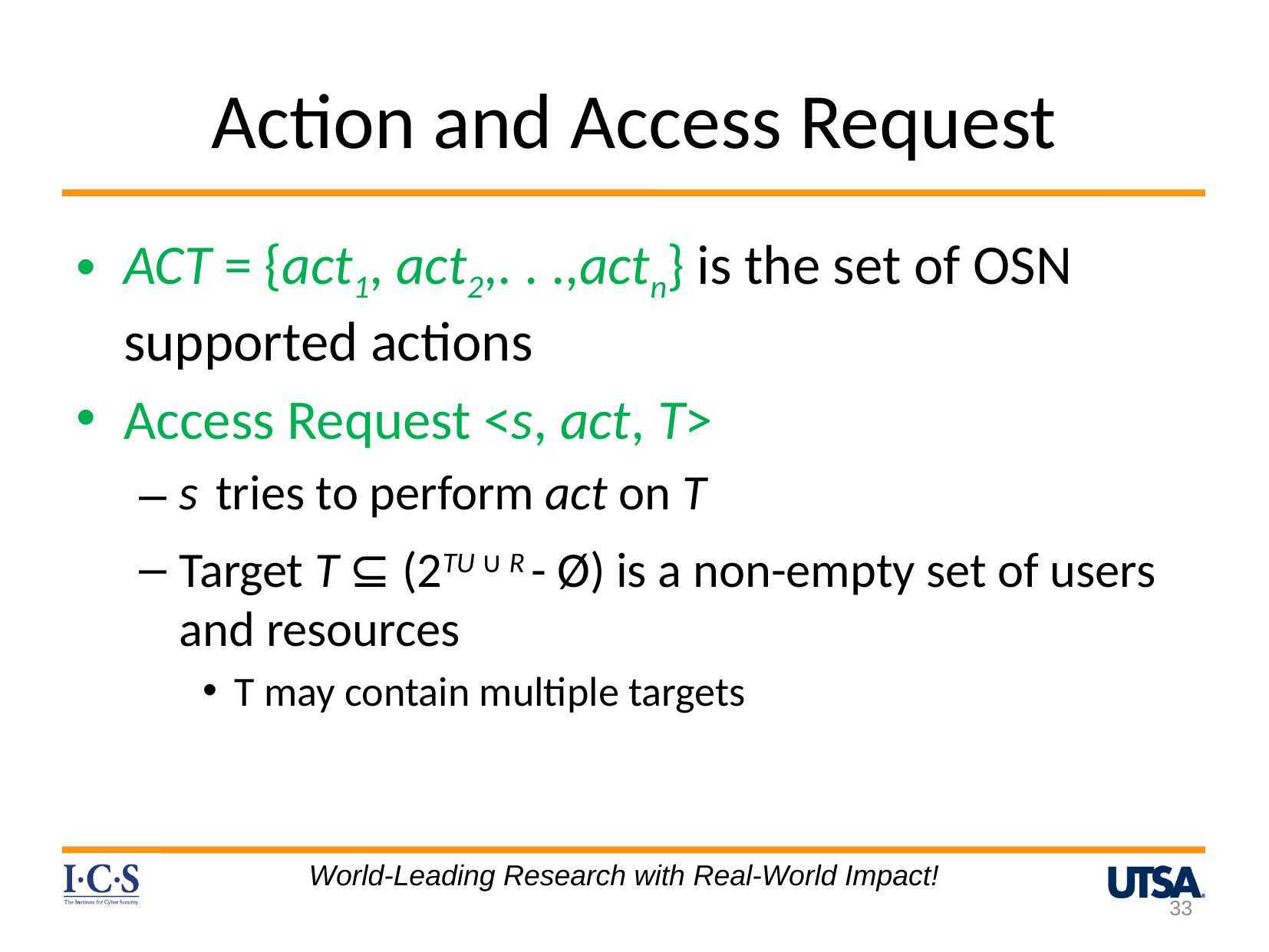

# Action and Access Request
ACT = {act1, act2,. . .,actn} is the set of OSN supported actions
Access Request <s, act, T>
s  tries to perform act on T
Target T ⊆ (2TU ∪ R - Ø) is a non-empty set of users and resources
T may contain multiple targets
World-Leading Research with Real-World Impact!
33